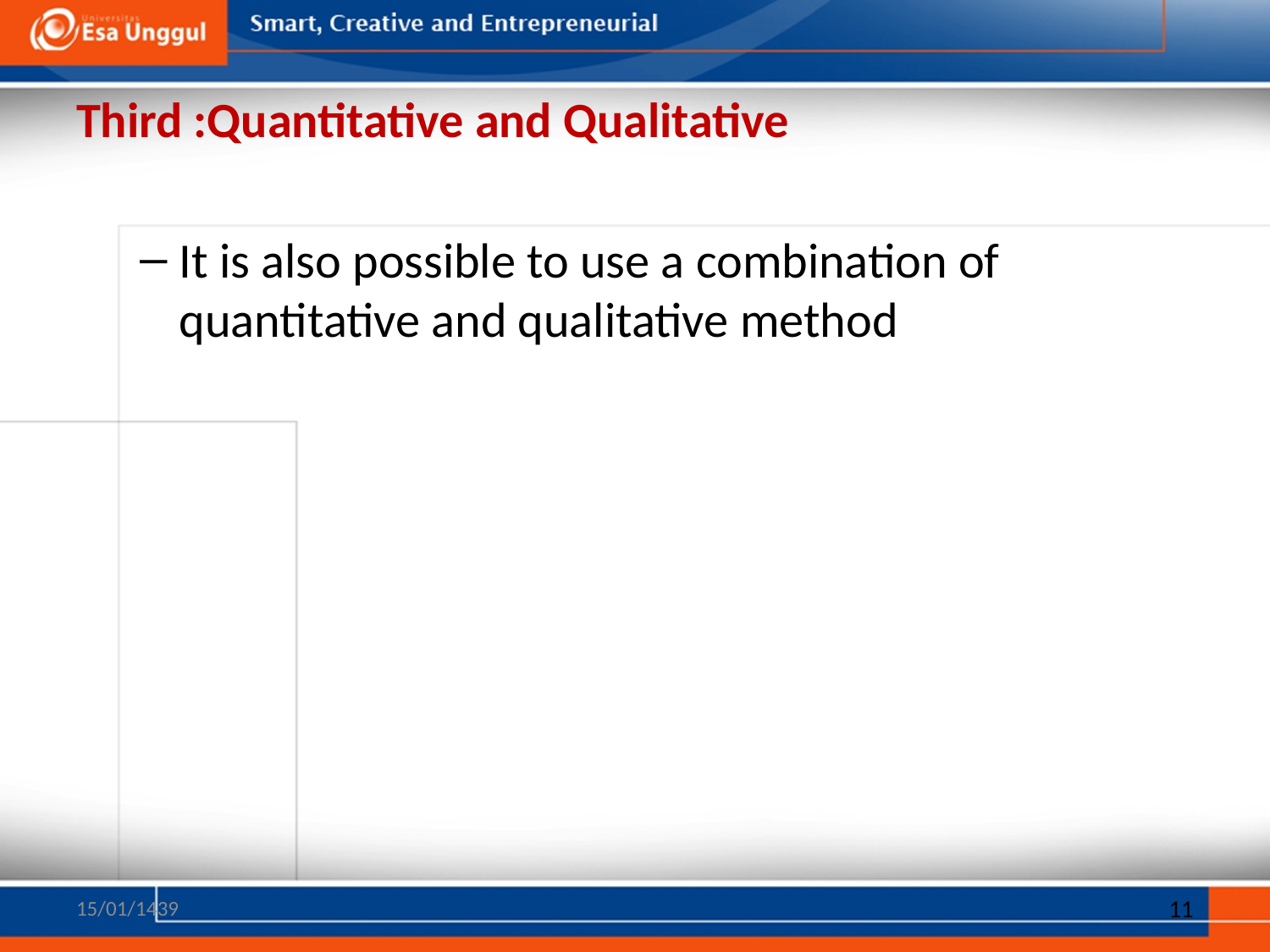

# Third :Quantitative and Qualitative
It is also possible to use a combination of quantitative and qualitative method

15/01/1439
11